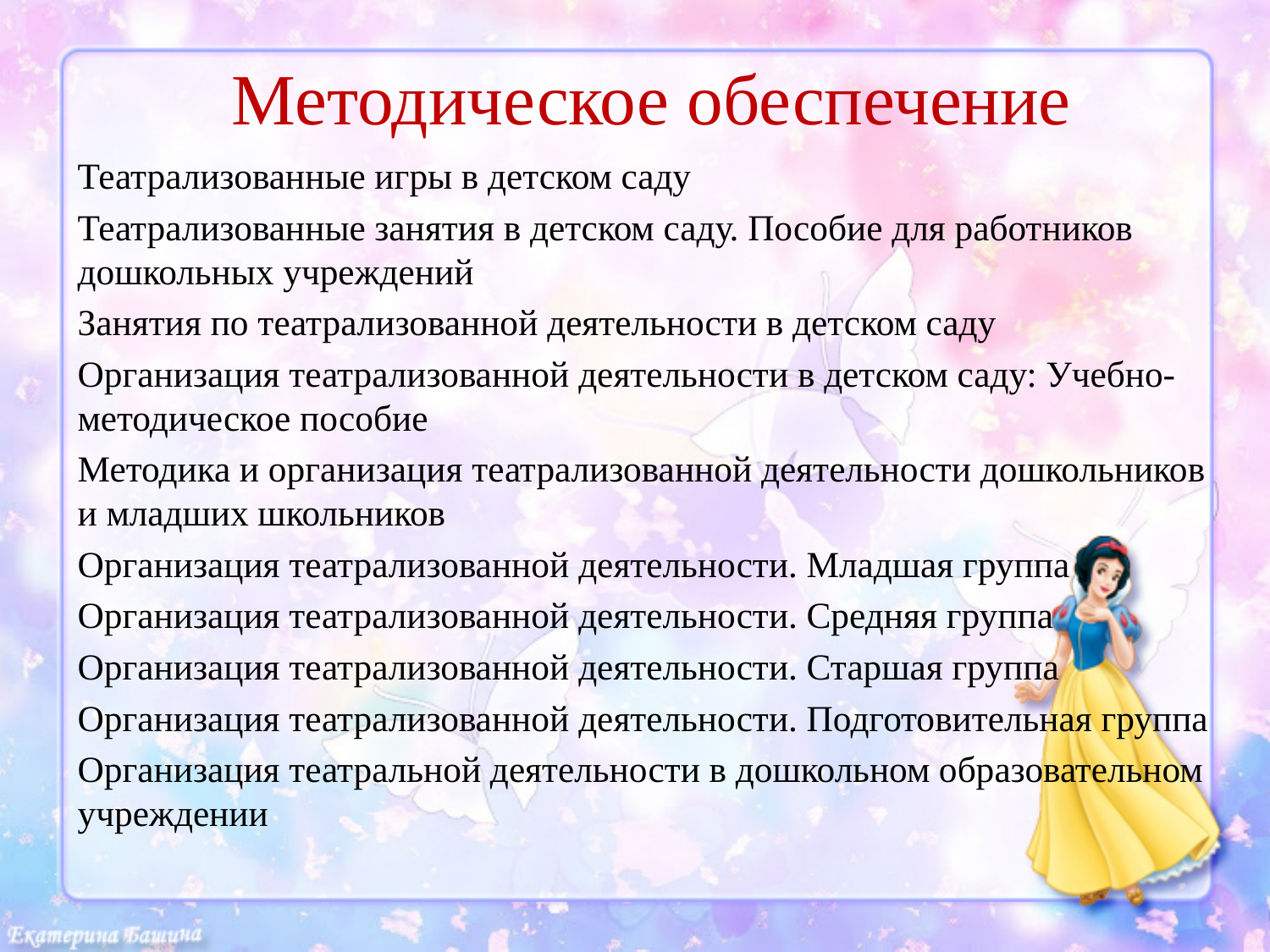

# Методическое обеспечение
Театрализованные игры в детском саду
Театрализованные занятия в детском саду. Пособие для работников дошкольных учреждений
Занятия по театрализованной деятельности в детском саду
Организация театрализованной деятельности в детском саду: Учебно-методическое пособие
Методика и организация театрализованной деятельности дошкольников и младших школьников
Организация театрализованной деятельности. Младшая группа
Организация театрализованной деятельности. Средняя группа
Организация театрализованной деятельности. Старшая группа
Организация театрализованной деятельности. Подготовительная группа
Организация театральной деятельности в дошкольном образовательном учреждении